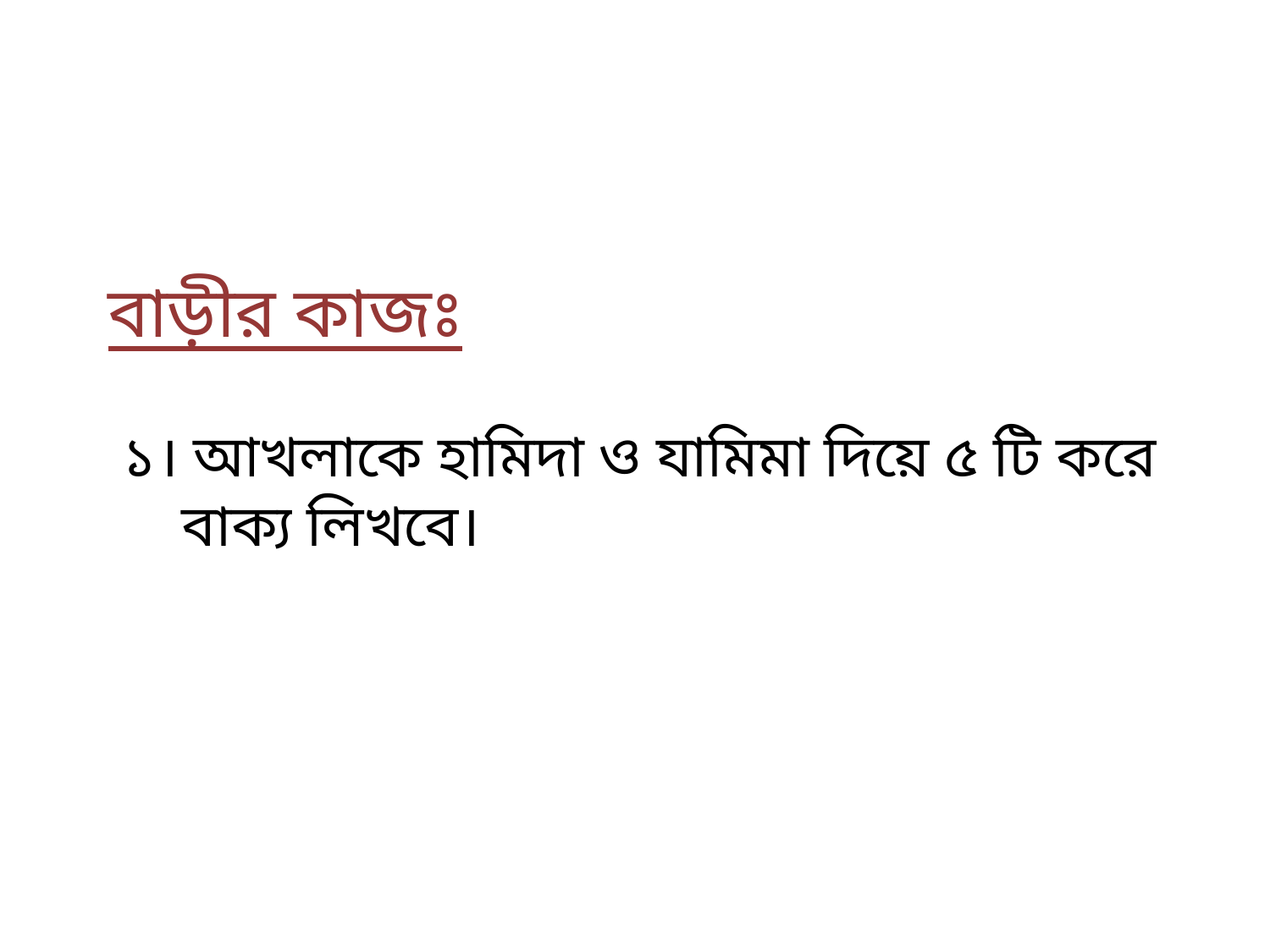

# বাড়ীর কাজঃ ১। আখলাকে হামিদা ও যামিমা দিয়ে ৫ টি করে বাক্য লিখবে।